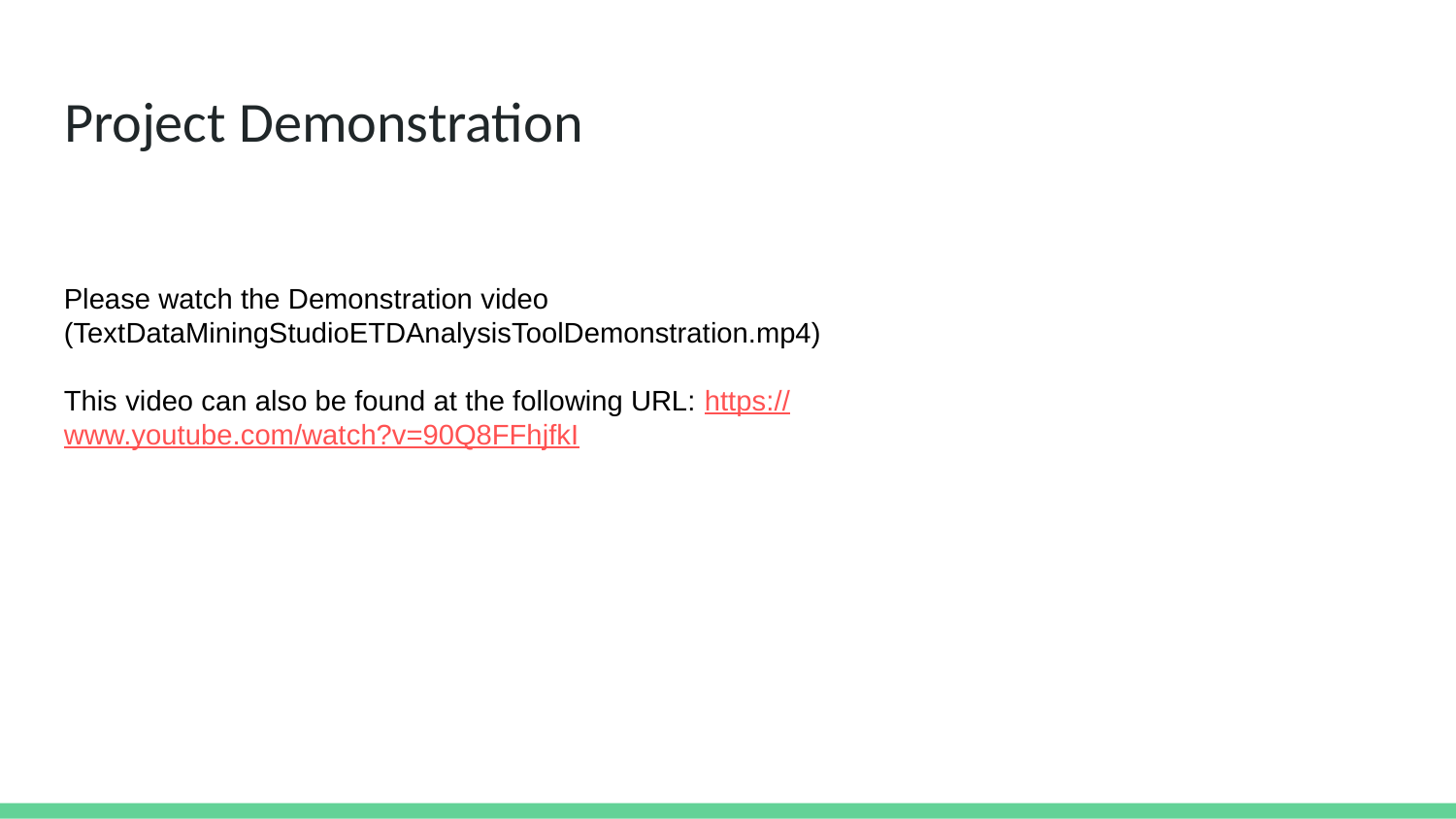

# Project Demonstration
Please watch the Demonstration video (TextDataMiningStudioETDAnalysisToolDemonstration.mp4)

This video can also be found at the following URL: https://www.youtube.com/watch?v=90Q8FFhjfkI